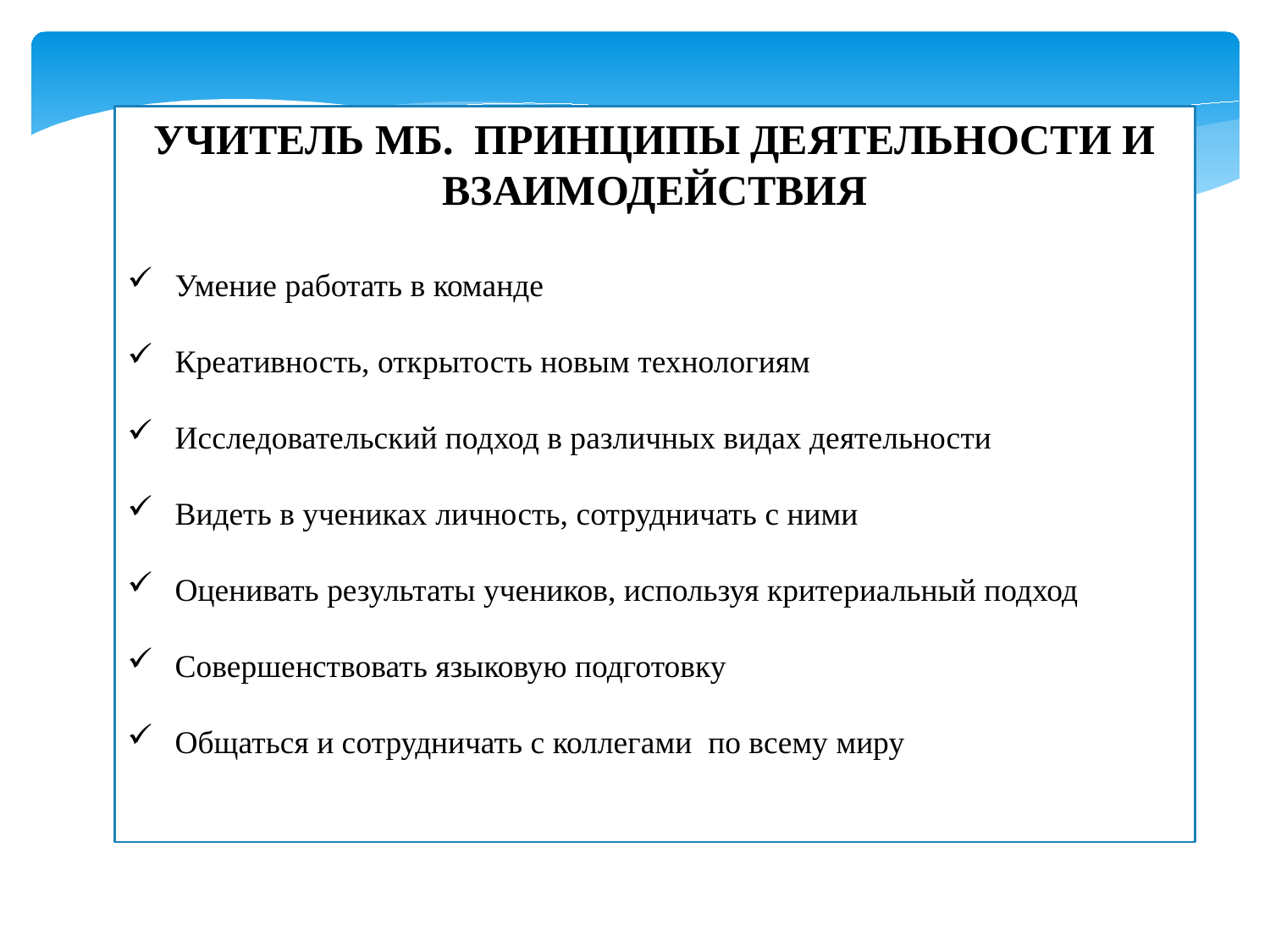

УЧИТЕЛЬ МБ.  ПРИНЦИПЫ ДЕЯТЕЛЬНОСТИ И ВЗАИМОДЕЙСТВИЯ

Умение работать в команде

Креативность, открытость новым технологиям

Исследовательский подход в различных видах деятельности

Видеть в учениках личность, сотрудничать с ними

Оценивать результаты учеников, используя критериальный подход

Совершенствовать языковую подготовку

Общаться и сотрудничать с коллегами  по всему миру